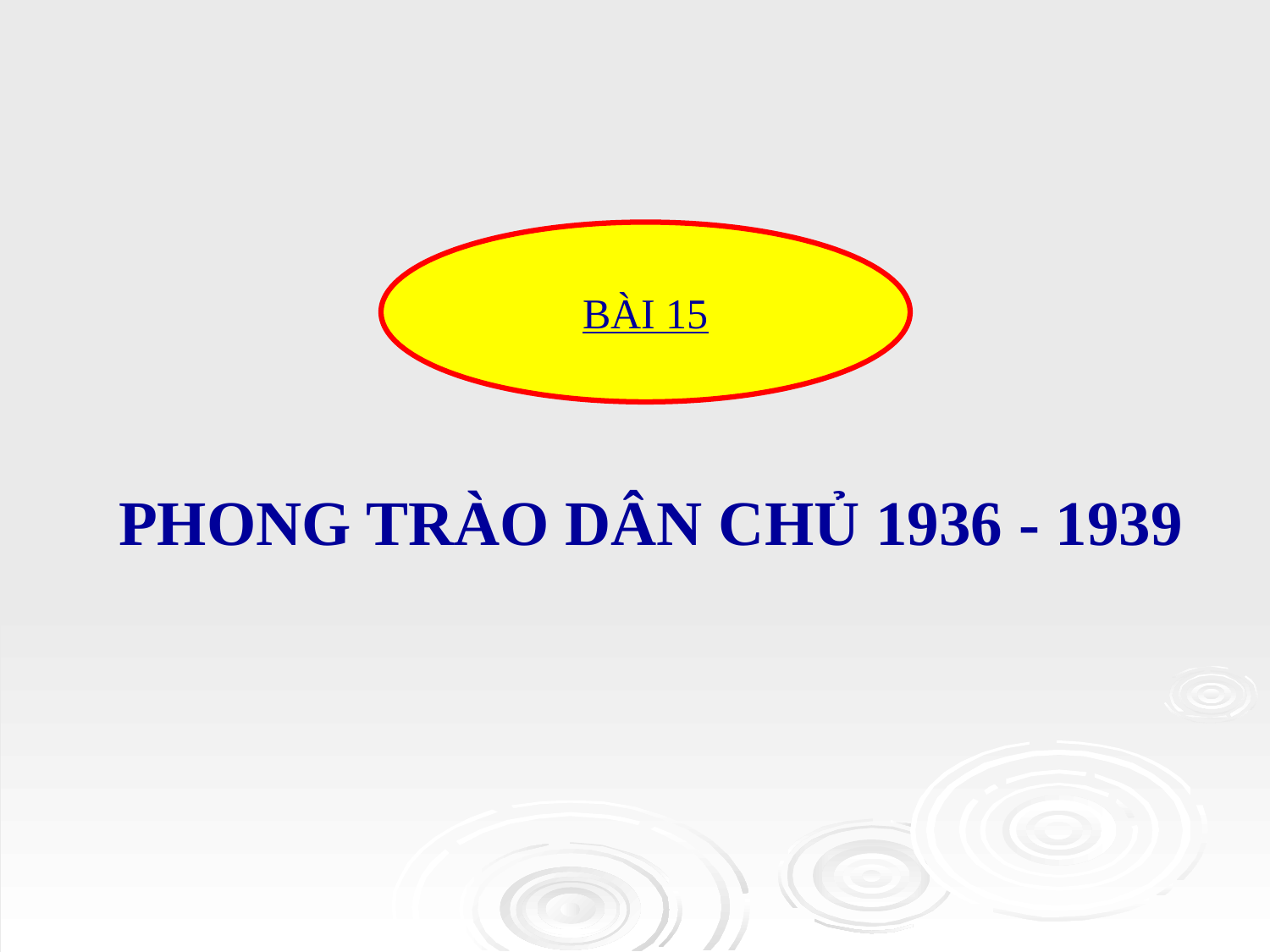

BÀI 15
PHONG TRÀO DÂN CHỦ 1936 - 1939